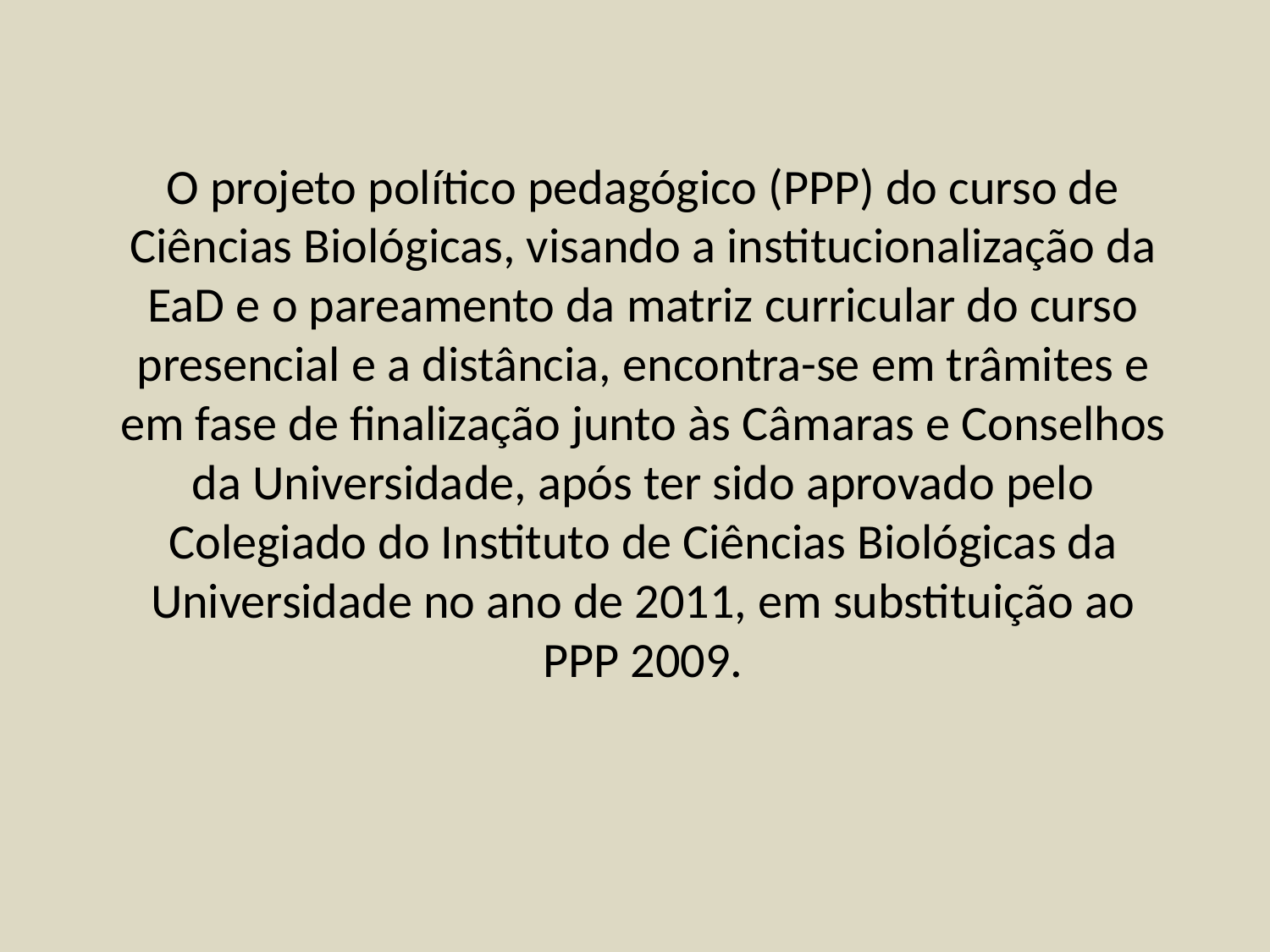

O projeto político pedagógico (PPP) do curso de Ciências Biológicas, visando a institucionalização da EaD e o pareamento da matriz curricular do curso presencial e a distância, encontra-se em trâmites e em fase de finalização junto às Câmaras e Conselhos da Universidade, após ter sido aprovado pelo Colegiado do Instituto de Ciências Biológicas da Universidade no ano de 2011, em substituição ao PPP 2009.